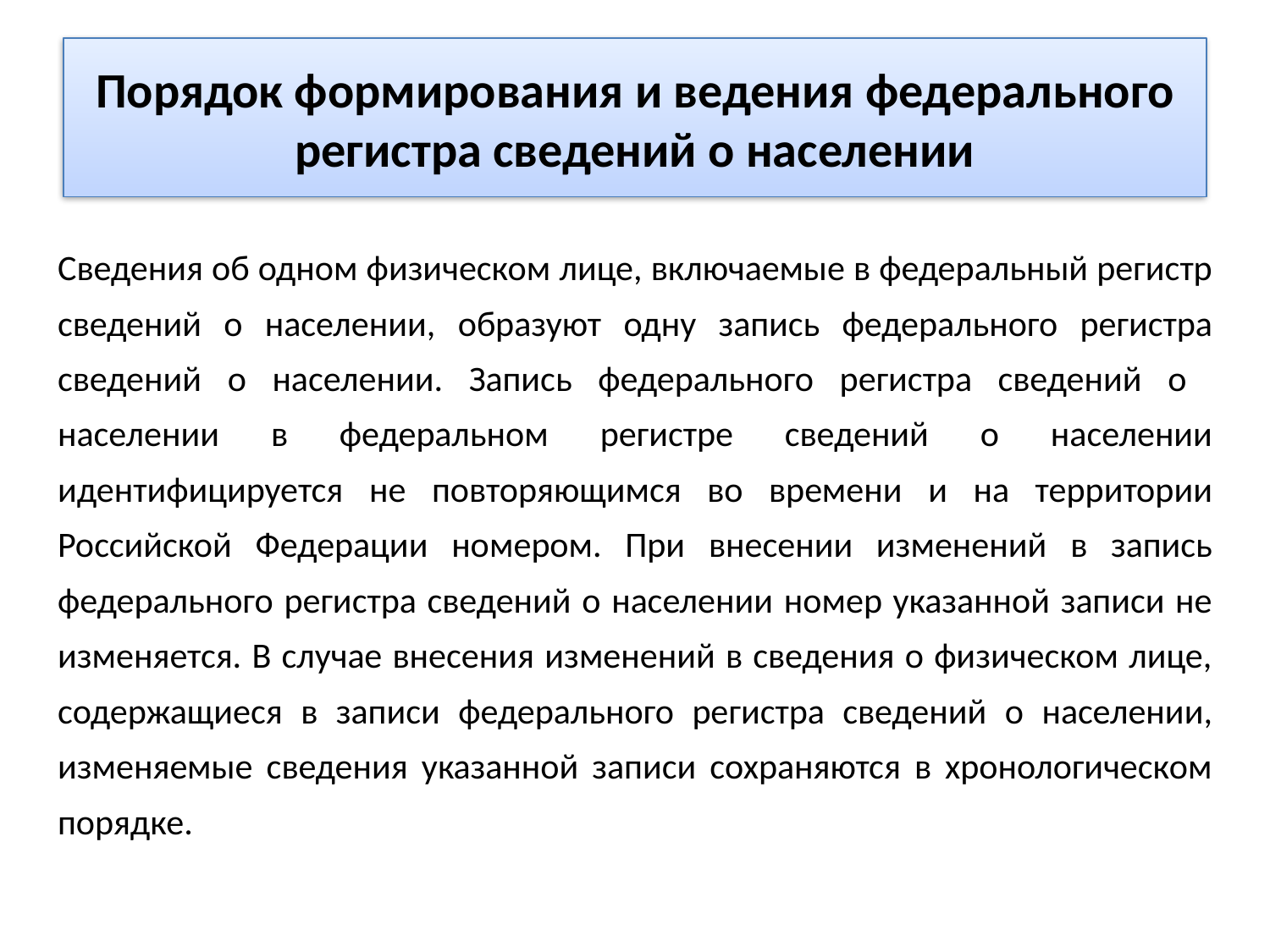

# Порядок формирования и ведения федерального регистра сведений о населении
Сведения об одном физическом лице, включаемые в федеральный регистр сведений о населении, образуют одну запись федерального регистра сведений о населении. Запись федерального регистра сведений о  населении в федеральном регистре сведений о населении идентифицируется не повторяющимся во времени и на территории Российской Федерации номером. При внесении изменений в запись федерального регистра сведений о населении номер указанной записи не изменяется. В случае внесения изменений в сведения о физическом лице, содержащиеся в записи федерального регистра сведений о населении, изменяемые сведения указанной записи сохраняются в хронологическом порядке.